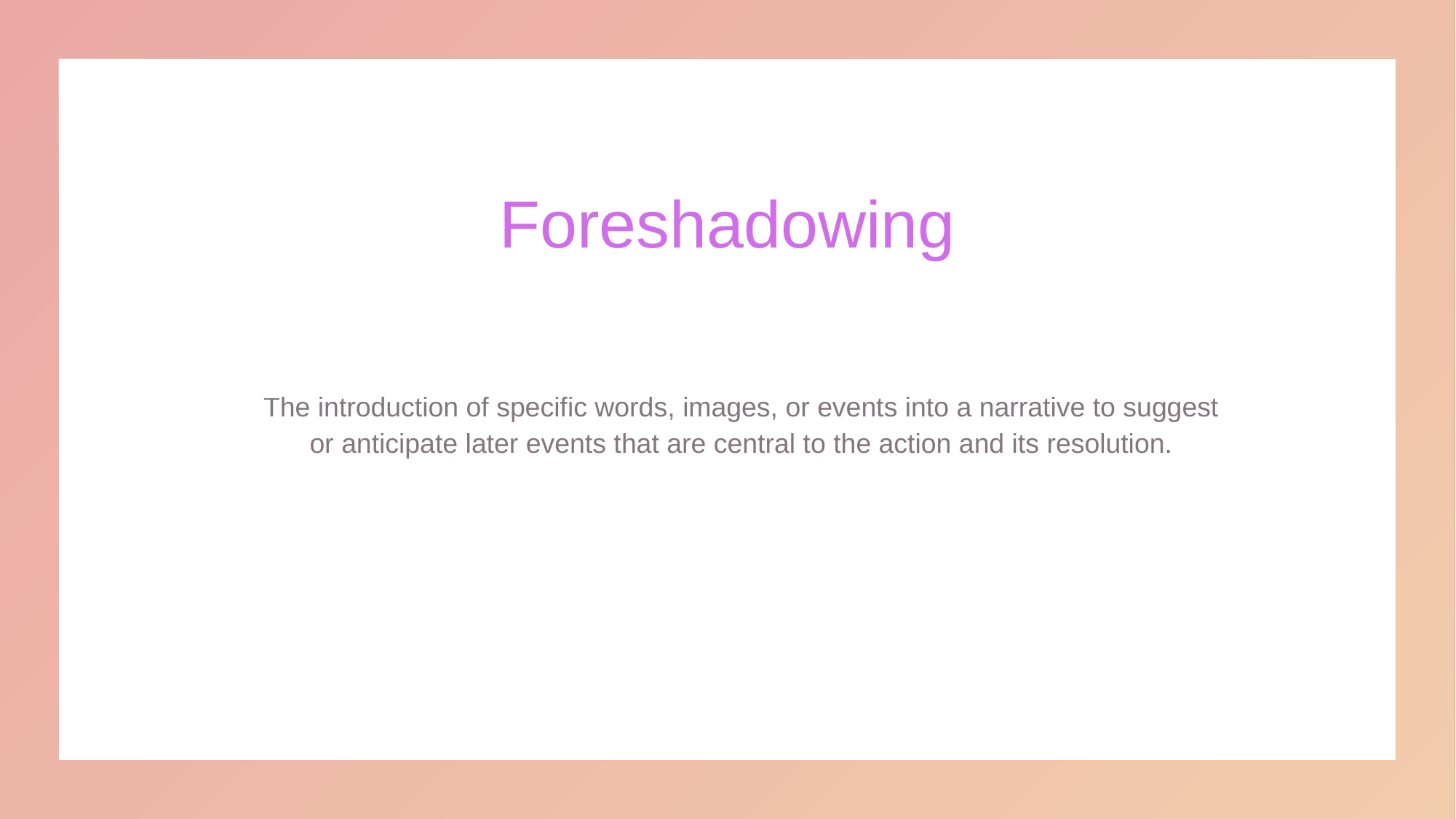

# Foreshadowing
The introduction of specific words, images, or events into a narrative to suggest or anticipate later events that are central to the action and its resolution.